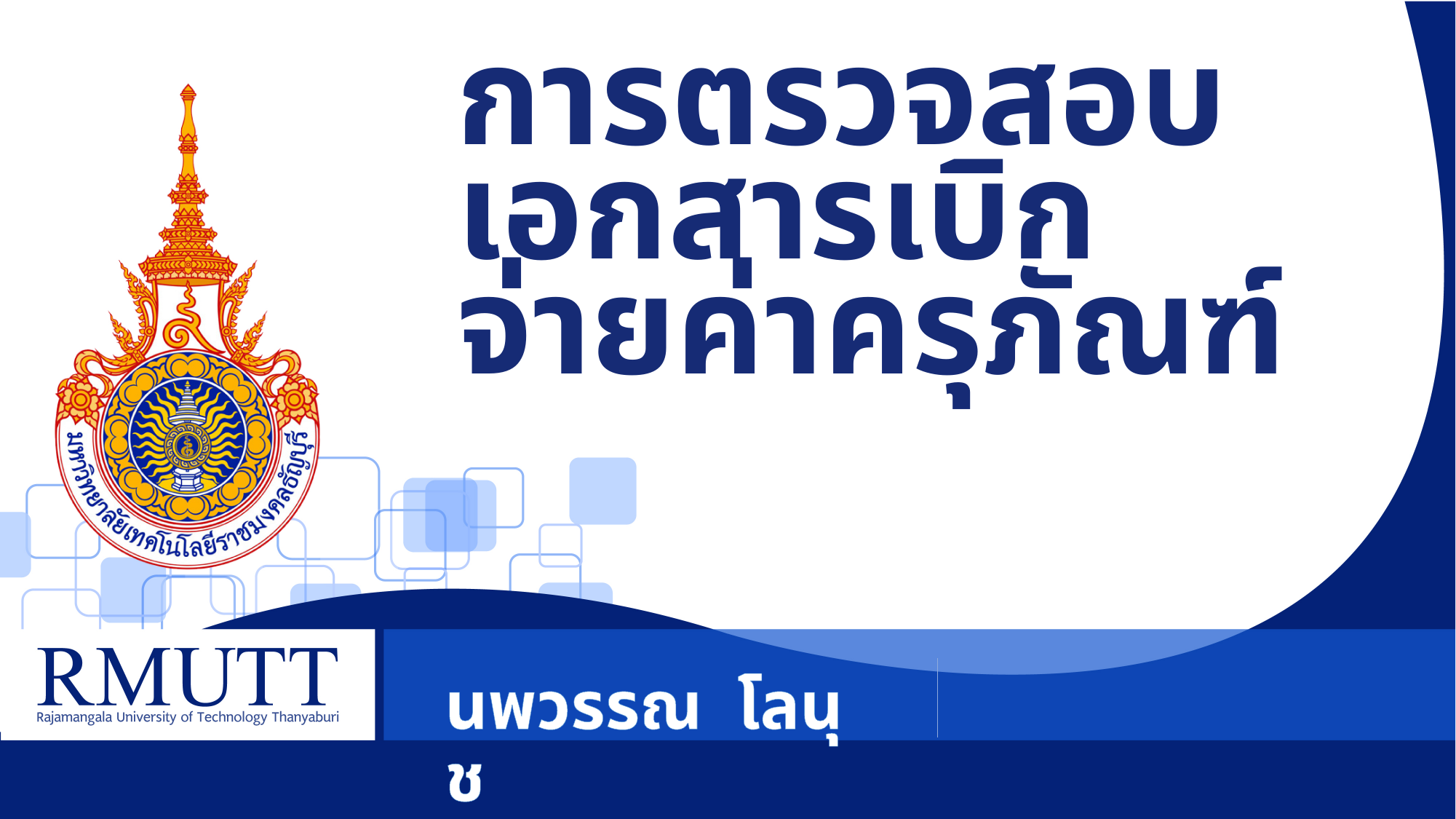

# การตรวจสอบเอกสารเบิกจ่ายค่าครุภัณฑ์
นพวรรณ  โลนุช